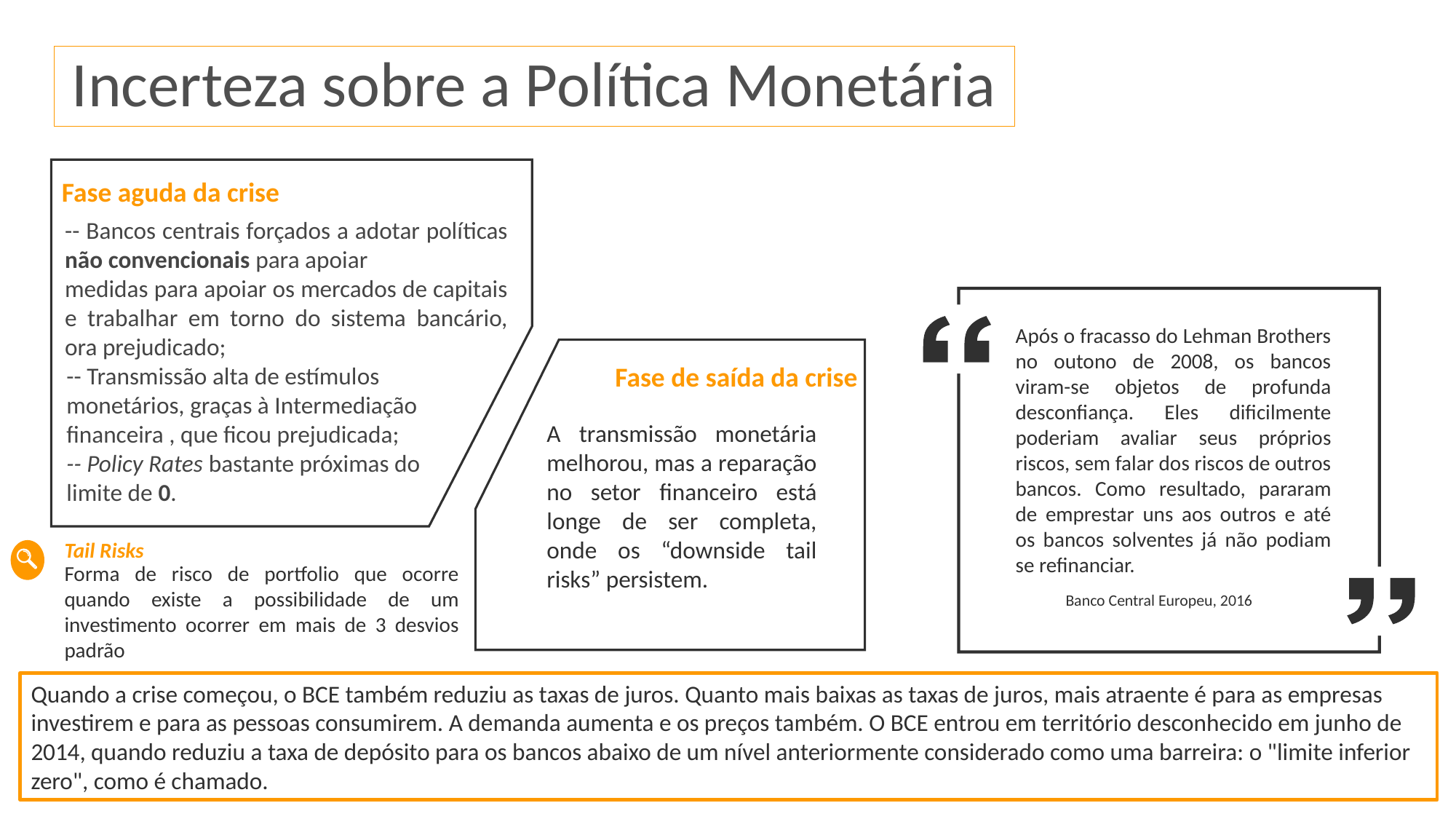

Incerteza sobre a Política Monetária

Fase aguda da crise
-- Bancos centrais forçados a adotar políticas não convencionais para apoiar
medidas para apoiar os mercados de capitais e trabalhar em torno do sistema bancário, ora prejudicado;

Fase de saída da crise
A transmissão monetária melhorou, mas a reparação no setor financeiro está longe de ser completa, onde os “downside tail risks” persistem.

Após o fracasso do Lehman Brothers no outono de 2008, os bancos viram-se objetos de profunda desconfiança. Eles dificilmente poderiam avaliar seus próprios riscos, sem falar dos riscos de outros bancos. Como resultado, pararam de emprestar uns aos outros e até os bancos solventes já não podiam se refinanciar.

            Banco Central Europeu, 2016
-- Transmissão alta de estímulos monetários, graças à Intermediação financeira , que ficou prejudicada;
-- Policy Rates bastante próximas do limite de 0.

Tail Risks
Forma de risco de portfolio que ocorre quando existe a possibilidade de um investimento ocorrer em mais de 3 desvios padrão

Quando a crise começou, o BCE também reduziu as taxas de juros. Quanto mais baixas as taxas de juros, mais atraente é para as empresas investirem e para as pessoas consumirem. A demanda aumenta e os preços também. O BCE entrou em território desconhecido em junho de 2014, quando reduziu a taxa de depósito para os bancos abaixo de um nível anteriormente considerado como uma barreira: o "limite inferior zero", como é chamado.